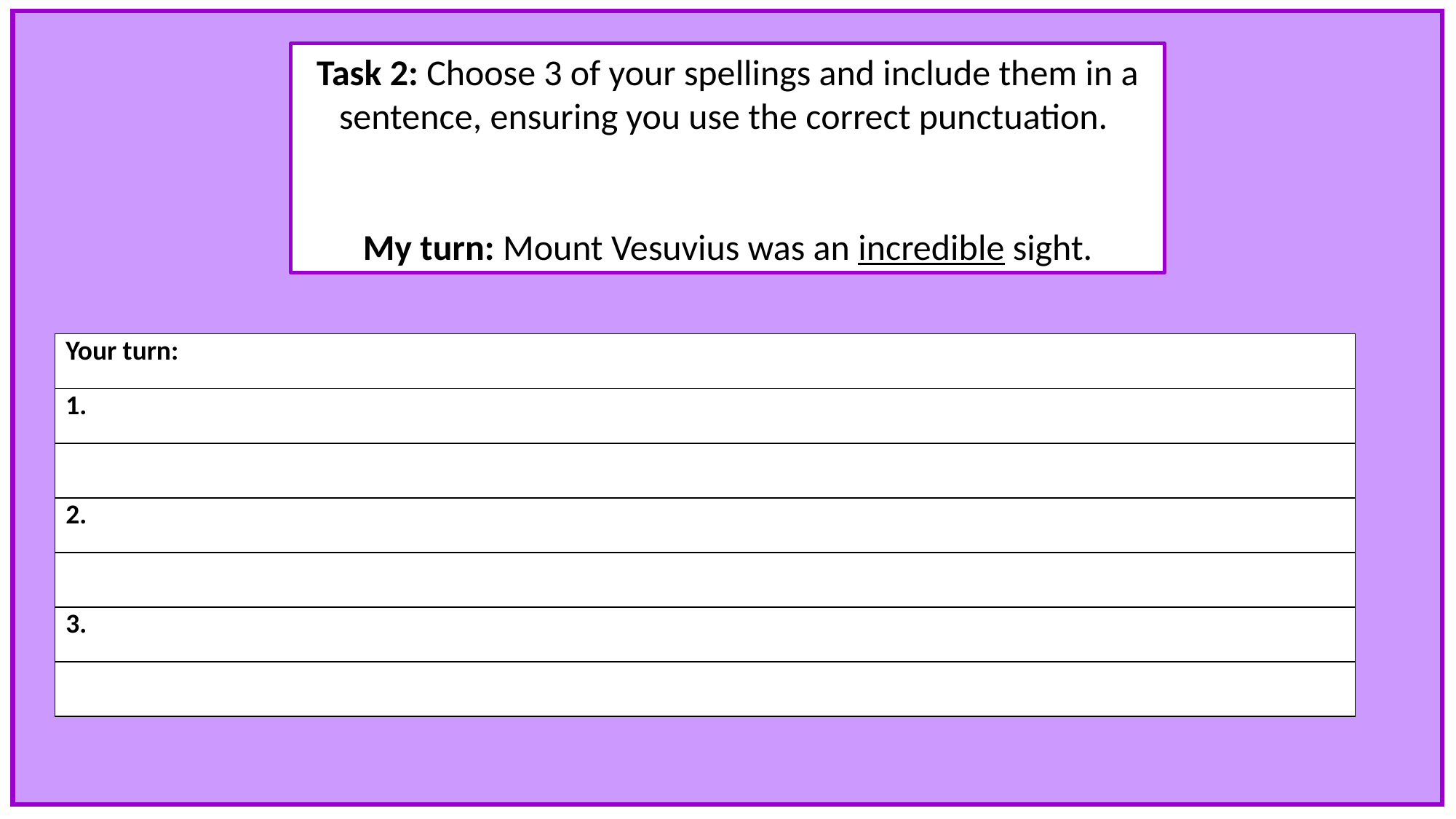

#
Task 2: Choose 3 of your spellings and include them in a sentence, ensuring you use the correct punctuation.

My turn: Mount Vesuvius was an incredible sight.

| Your turn: |
| --- |
| 1. |
|  |
| 2. |
|  |
| 3. |
|  |